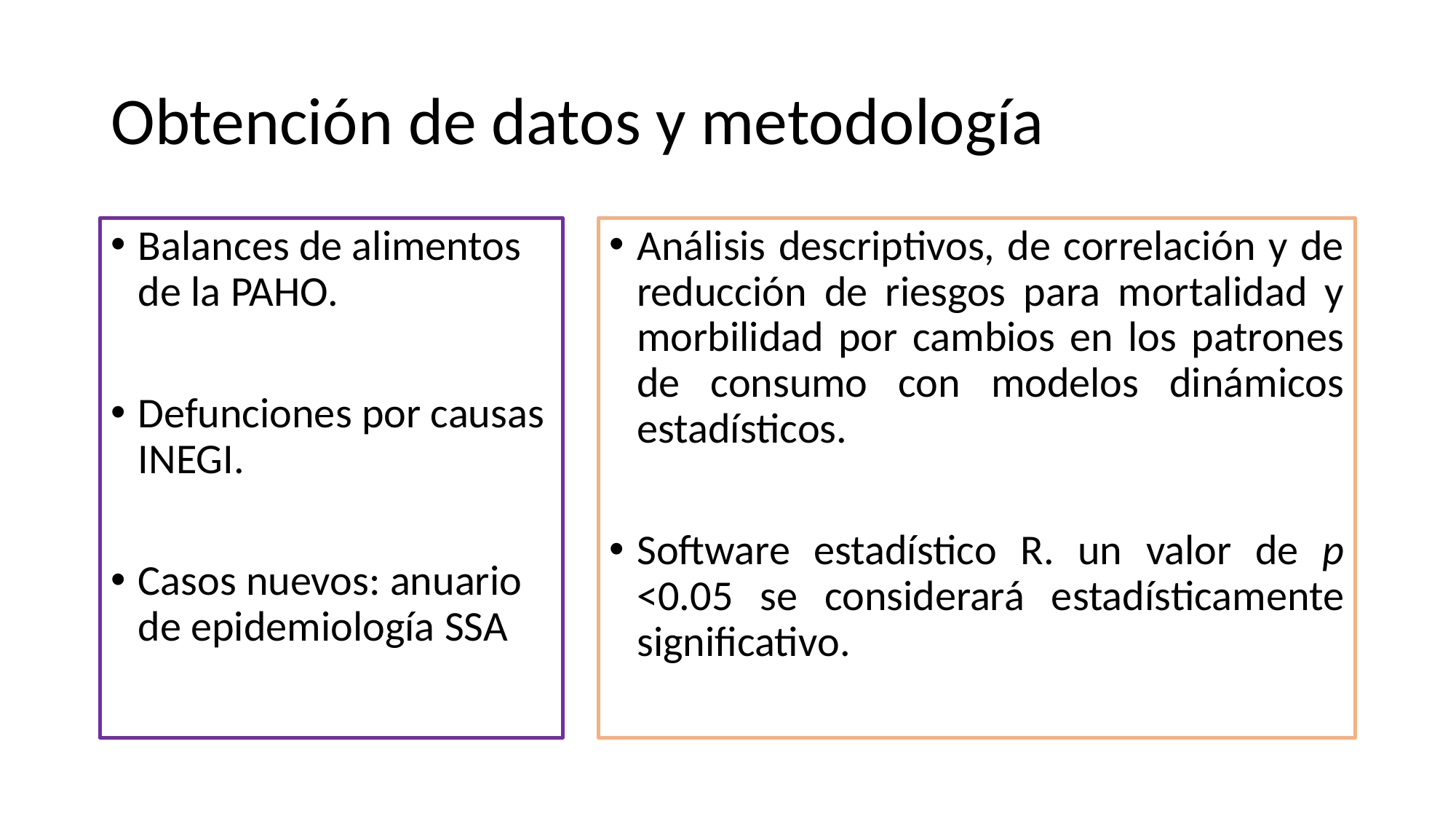

# Obtención de datos y metodología
Balances de alimentos de la PAHO.

Defunciones por causas INEGI.

Casos nuevos: anuario de epidemiología SSA
Análisis descriptivos, de correlación y de reducción de riesgos para mortalidad y morbilidad por cambios en los patrones de consumo con modelos dinámicos estadísticos.

Software estadístico R. un valor de p <0.05 se considerará estadísticamente significativo.